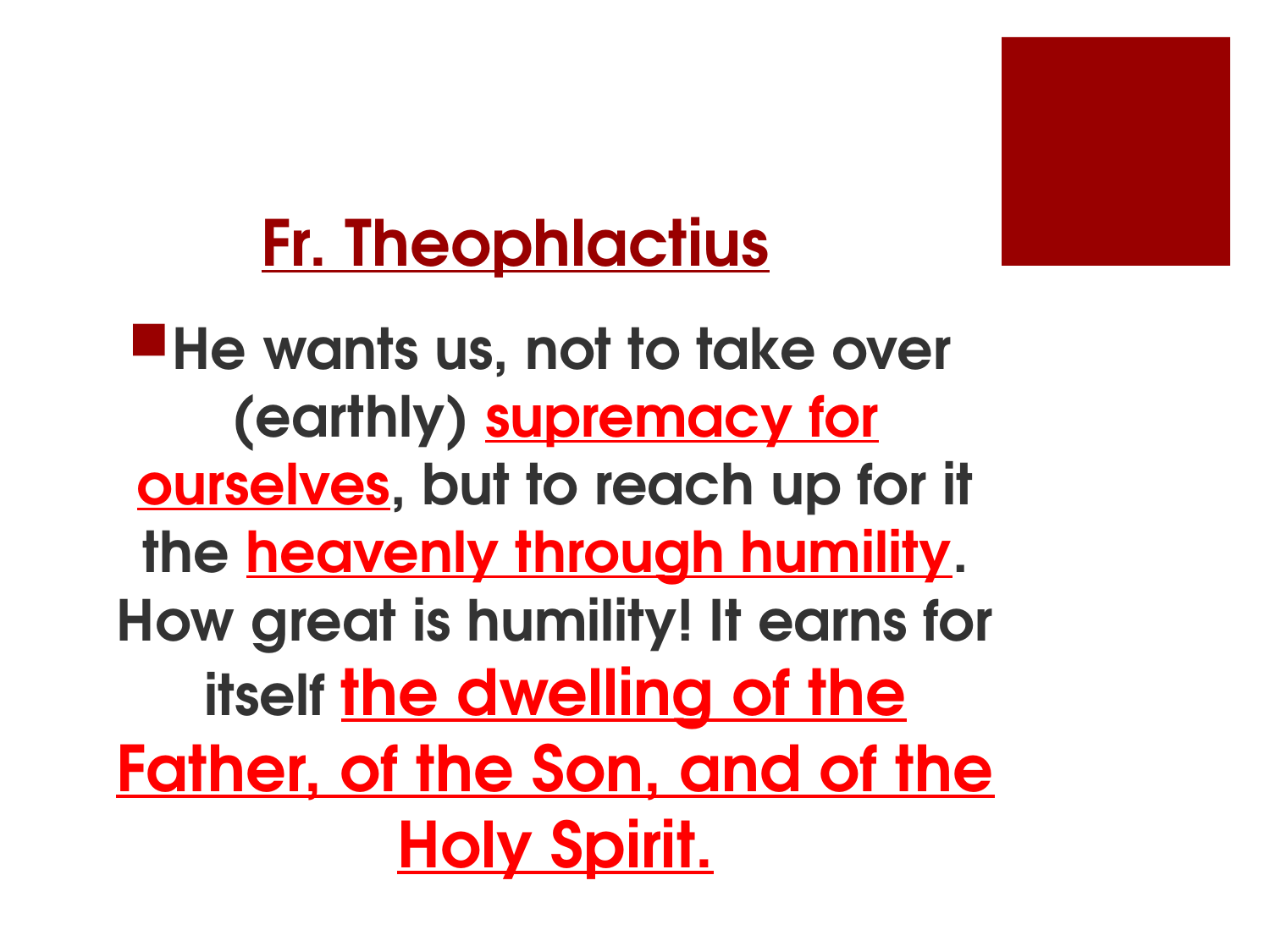

# Fr. Theophlactius
He wants us, not to take over (earthly) supremacy for ourselves, but to reach up for it the heavenly through humility. How great is humility! It earns for itself the dwelling of the Father, of the Son, and of the Holy Spirit.